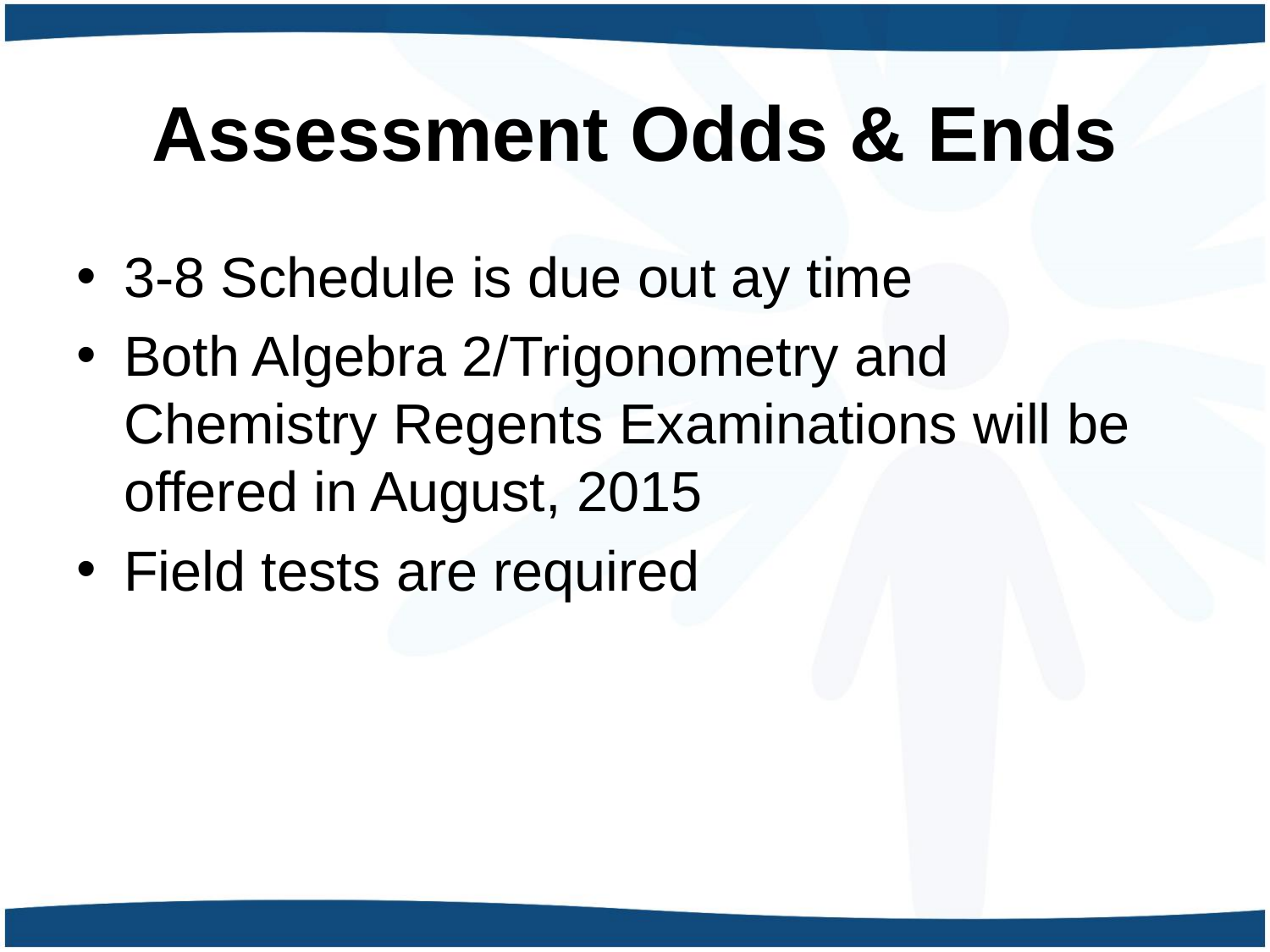

# Assessment Odds & Ends
3-8 Schedule is due out ay time
Both Algebra 2/Trigonometry and Chemistry Regents Examinations will be offered in August, 2015
Field tests are required